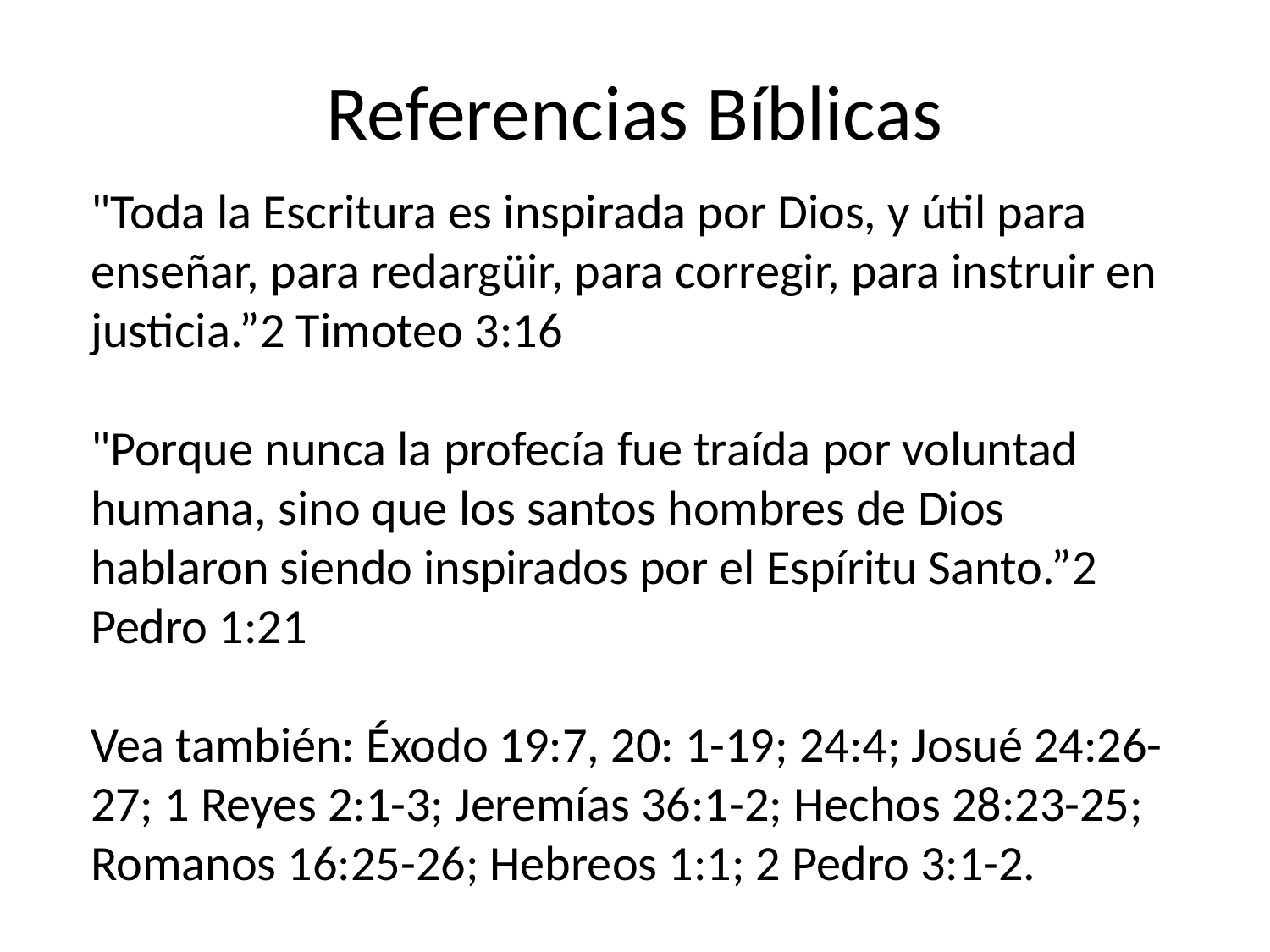

# Referencias Bíblicas
"Toda la Escritura es inspirada por Dios, y útil para enseñar, para redargüir, para corregir, para instruir en justicia.”2 Timoteo 3:16

"Porque nunca la profecía fue traída por voluntad humana, sino que los santos hombres de Dios hablaron siendo inspirados por el Espíritu Santo.”2 Pedro 1:21

Vea también: Éxodo 19:7, 20: 1-19; 24:4; Josué 24:26-27; 1 Reyes 2:1-3; Jeremías 36:1-2; Hechos 28:23-25; Romanos 16:25-26; Hebreos 1:1; 2 Pedro 3:1-2.